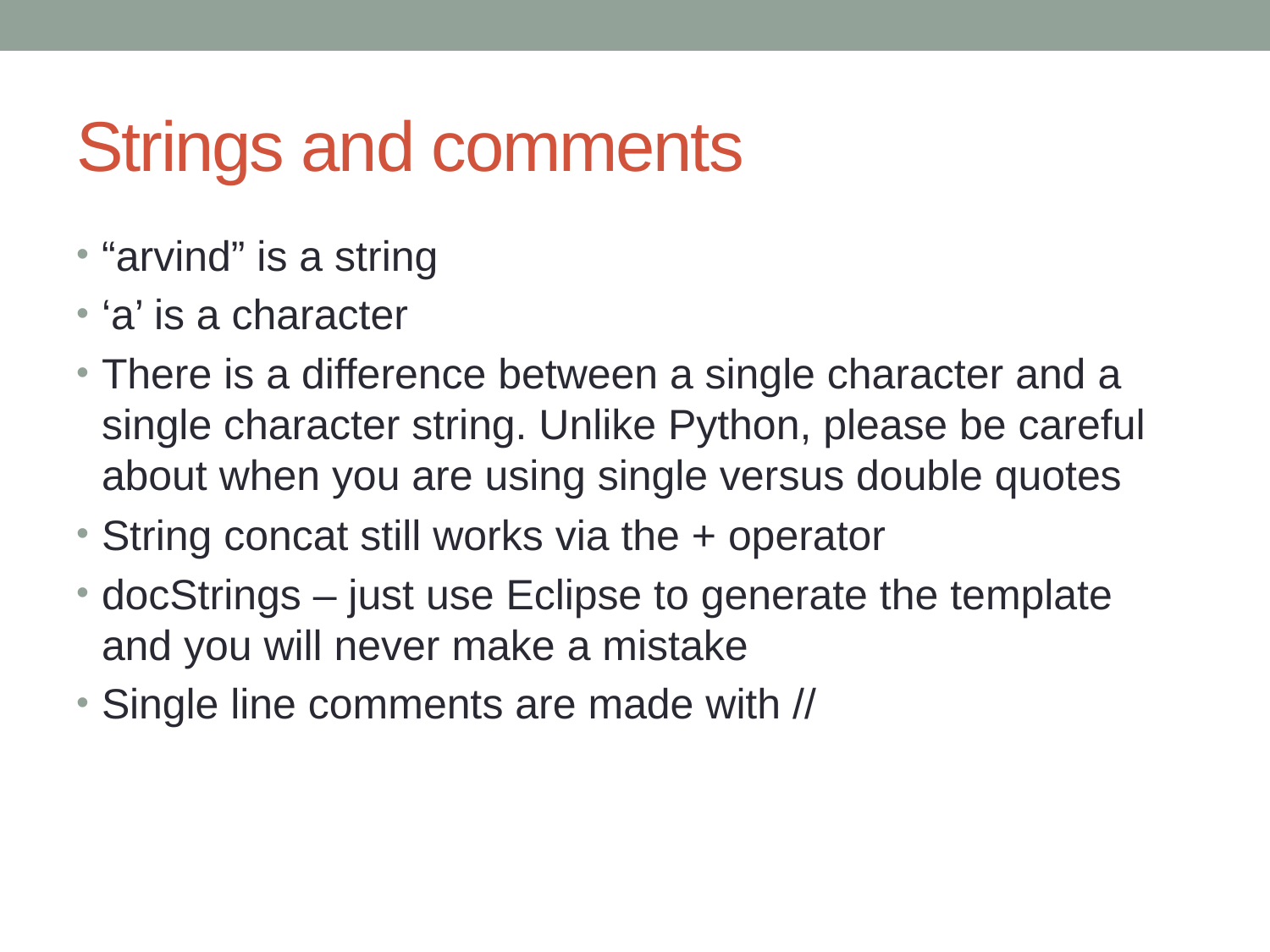

# Strings and comments
“arvind” is a string
‘a’ is a character
There is a difference between a single character and a single character string. Unlike Python, please be careful about when you are using single versus double quotes
String concat still works via the + operator
docStrings – just use Eclipse to generate the template and you will never make a mistake
Single line comments are made with //